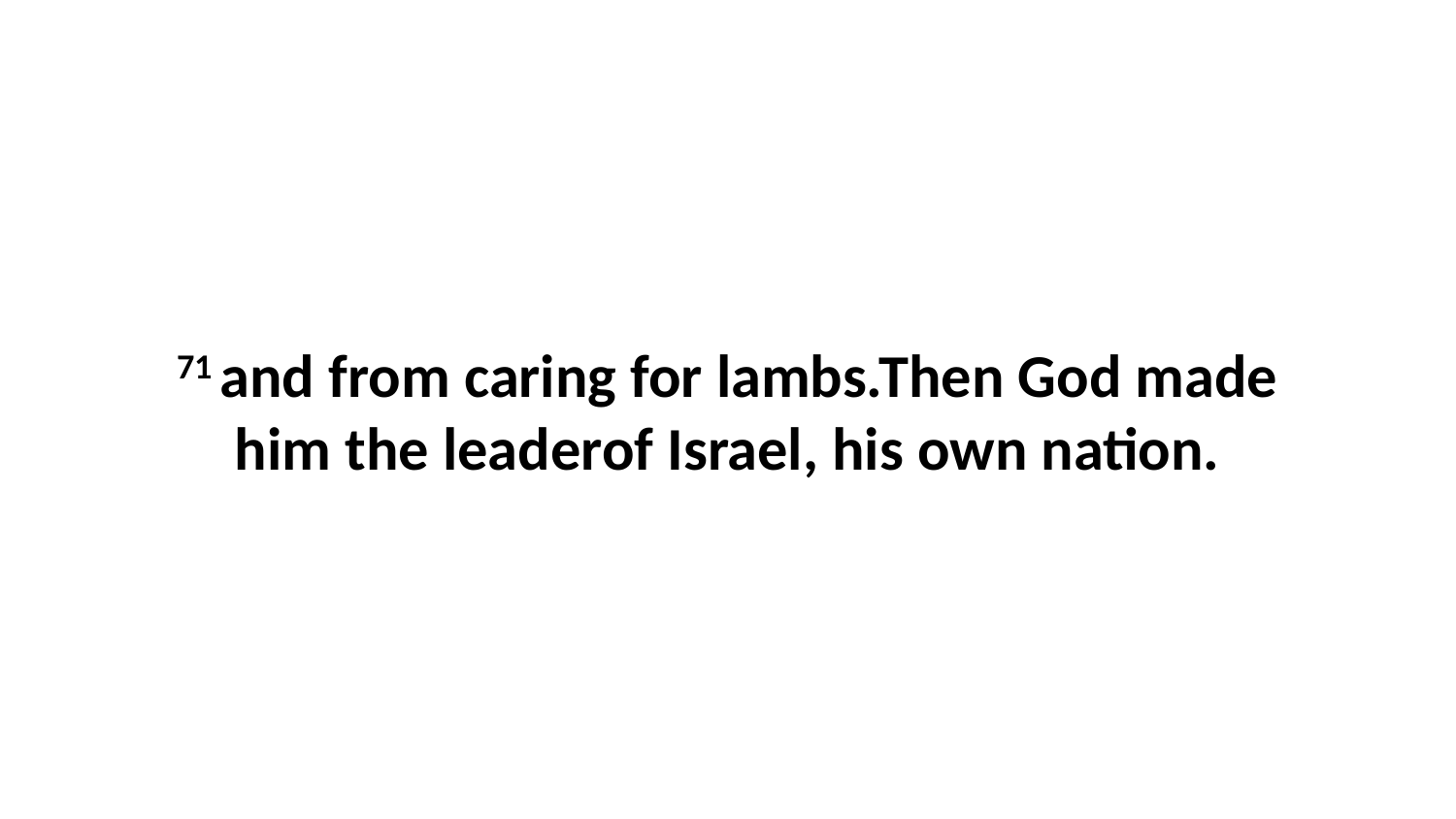

71 and from caring for lambs.Then God made him the leaderof Israel, his own nation.